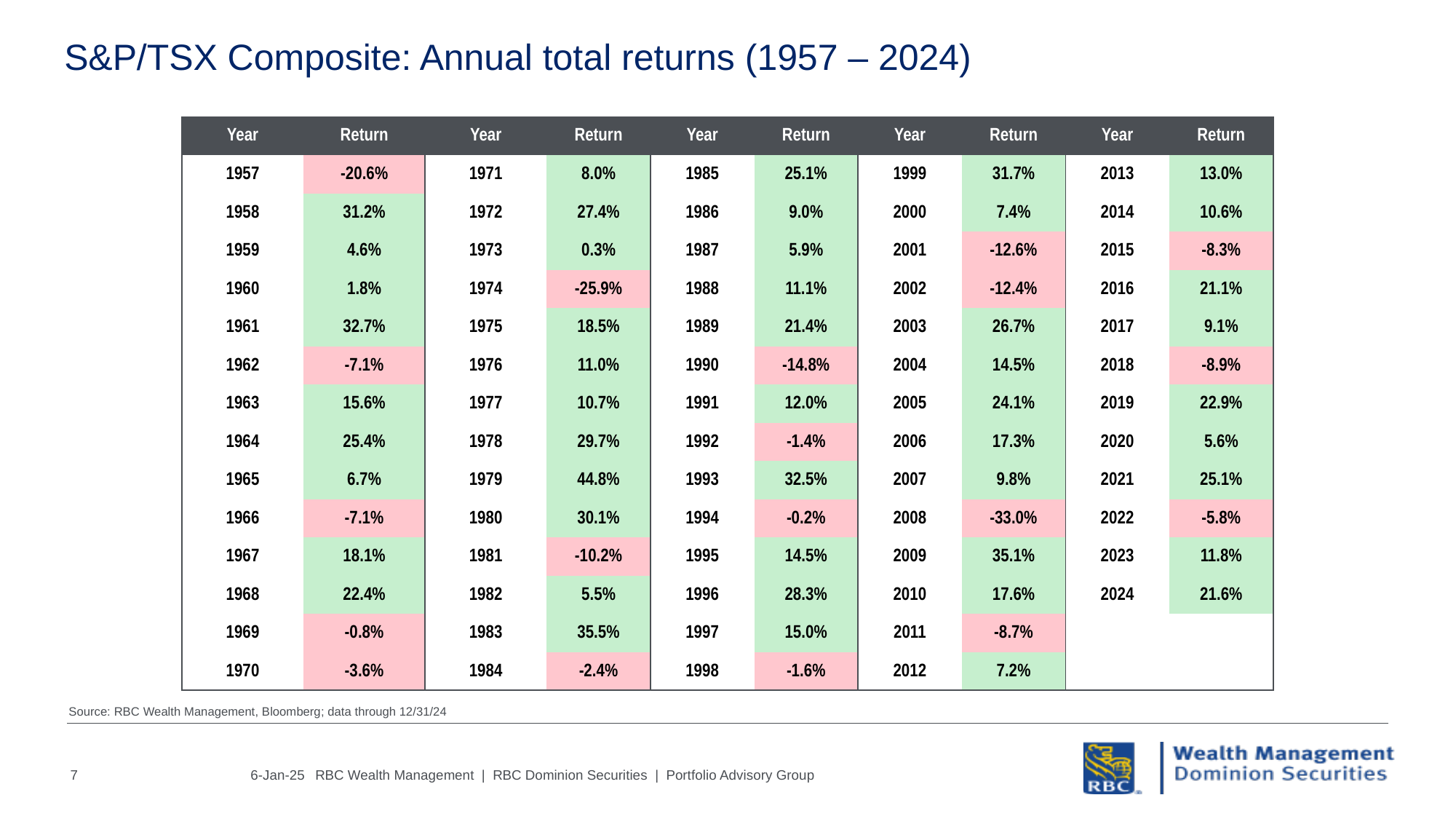

# S&P/TSX Composite: Annual total returns (1957 – 2024)
| Year | Return | Year | Return | Year | Return | Year | Return | Year | Return |
| --- | --- | --- | --- | --- | --- | --- | --- | --- | --- |
| 1957 | -20.6% | 1971 | 8.0% | 1985 | 25.1% | 1999 | 31.7% | 2013 | 13.0% |
| 1958 | 31.2% | 1972 | 27.4% | 1986 | 9.0% | 2000 | 7.4% | 2014 | 10.6% |
| 1959 | 4.6% | 1973 | 0.3% | 1987 | 5.9% | 2001 | -12.6% | 2015 | -8.3% |
| 1960 | 1.8% | 1974 | -25.9% | 1988 | 11.1% | 2002 | -12.4% | 2016 | 21.1% |
| 1961 | 32.7% | 1975 | 18.5% | 1989 | 21.4% | 2003 | 26.7% | 2017 | 9.1% |
| 1962 | -7.1% | 1976 | 11.0% | 1990 | -14.8% | 2004 | 14.5% | 2018 | -8.9% |
| 1963 | 15.6% | 1977 | 10.7% | 1991 | 12.0% | 2005 | 24.1% | 2019 | 22.9% |
| 1964 | 25.4% | 1978 | 29.7% | 1992 | -1.4% | 2006 | 17.3% | 2020 | 5.6% |
| 1965 | 6.7% | 1979 | 44.8% | 1993 | 32.5% | 2007 | 9.8% | 2021 | 25.1% |
| 1966 | -7.1% | 1980 | 30.1% | 1994 | -0.2% | 2008 | -33.0% | 2022 | -5.8% |
| 1967 | 18.1% | 1981 | -10.2% | 1995 | 14.5% | 2009 | 35.1% | 2023 | 11.8% |
| 1968 | 22.4% | 1982 | 5.5% | 1996 | 28.3% | 2010 | 17.6% | 2024 | 21.6% |
| 1969 | -0.8% | 1983 | 35.5% | 1997 | 15.0% | 2011 | -8.7% |  |  |
| 1970 | -3.6% | 1984 | -2.4% | 1998 | -1.6% | 2012 | 7.2% |  |  |
Source: RBC Wealth Management, Bloomberg; data through 12/31/24
RBC Wealth Management  |  RBC Dominion Securities  |  Portfolio Advisory Group
7
6-Jan-25